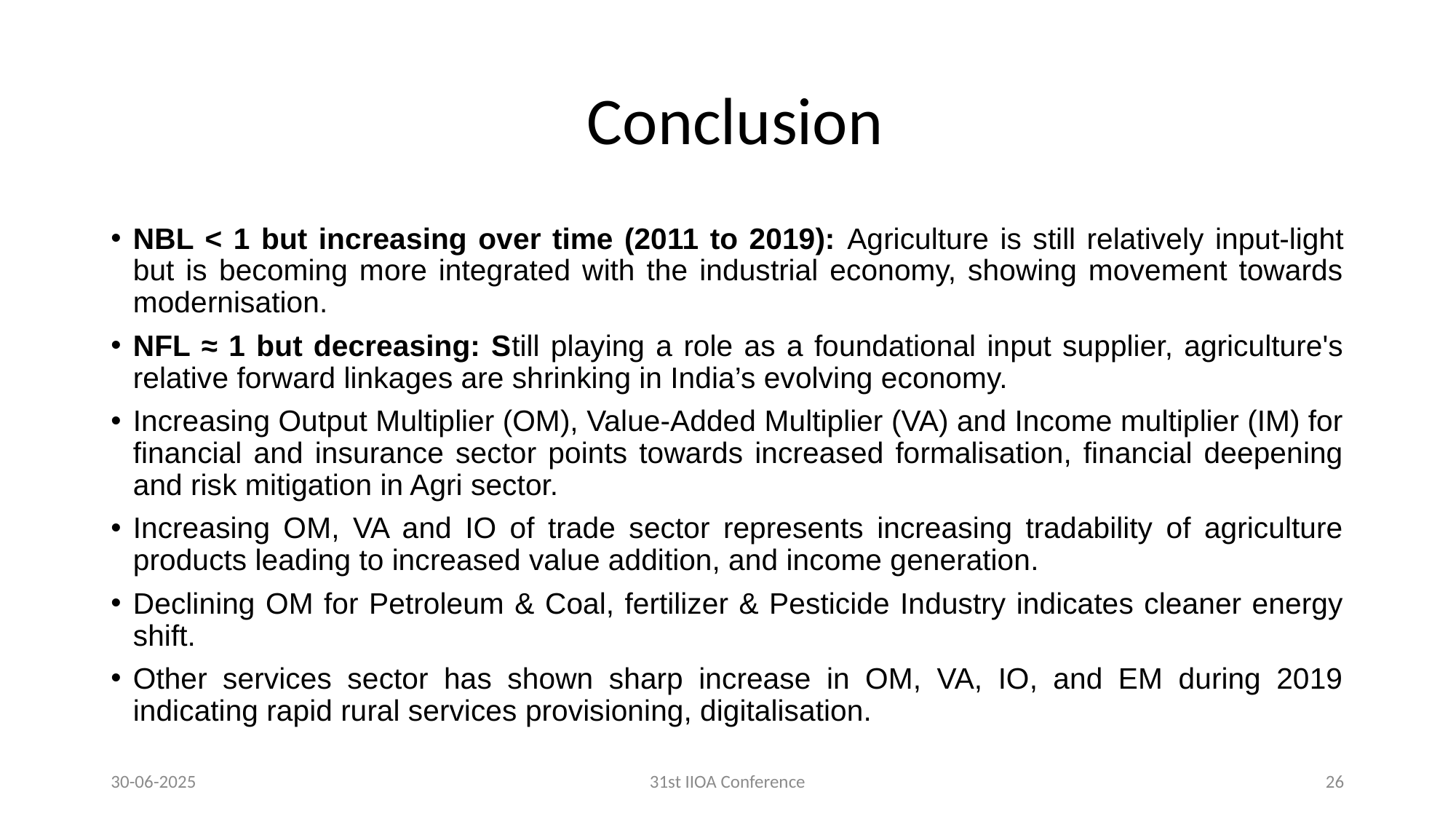

# Conclusion
NBL < 1 but increasing over time (2011 to 2019): Agriculture is still relatively input-light but is becoming more integrated with the industrial economy, showing movement towards modernisation.
NFL ≈ 1 but decreasing: Still playing a role as a foundational input supplier, agriculture's relative forward linkages are shrinking in India’s evolving economy.
Increasing Output Multiplier (OM), Value-Added Multiplier (VA) and Income multiplier (IM) for financial and insurance sector points towards increased formalisation, financial deepening and risk mitigation in Agri sector.
Increasing OM, VA and IO of trade sector represents increasing tradability of agriculture products leading to increased value addition, and income generation.
Declining OM for Petroleum & Coal, fertilizer & Pesticide Industry indicates cleaner energy shift.
Other services sector has shown sharp increase in OM, VA, IO, and EM during 2019 indicating rapid rural services provisioning, digitalisation.

30-06-2025
31st IIOA Conference
26